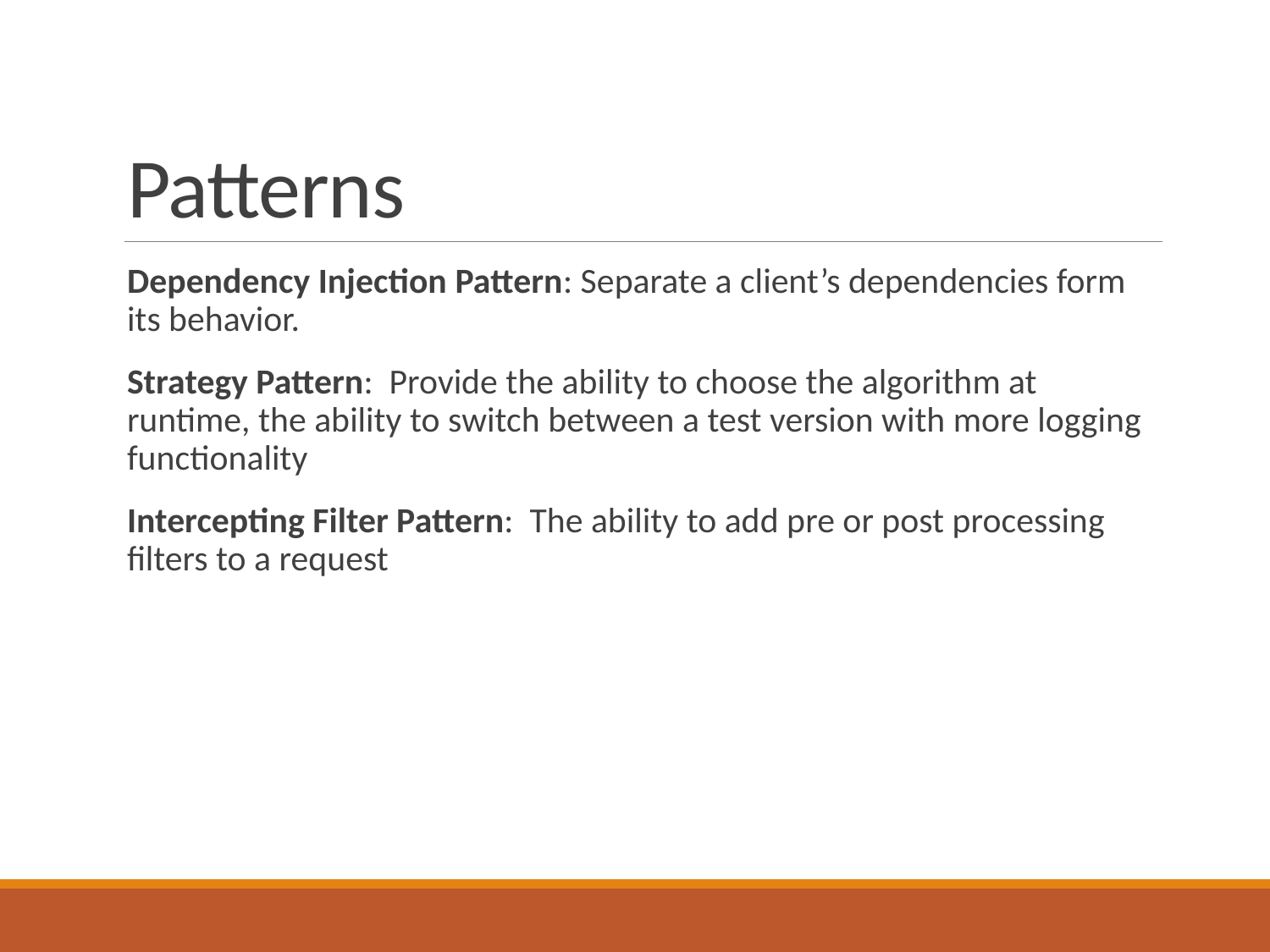

# Patterns
Dependency Injection Pattern: Separate a client’s dependencies form its behavior.
Strategy Pattern:  Provide the ability to choose the algorithm at runtime, the ability to switch between a test version with more logging functionality
Intercepting Filter Pattern:  The ability to add pre or post processing filters to a request